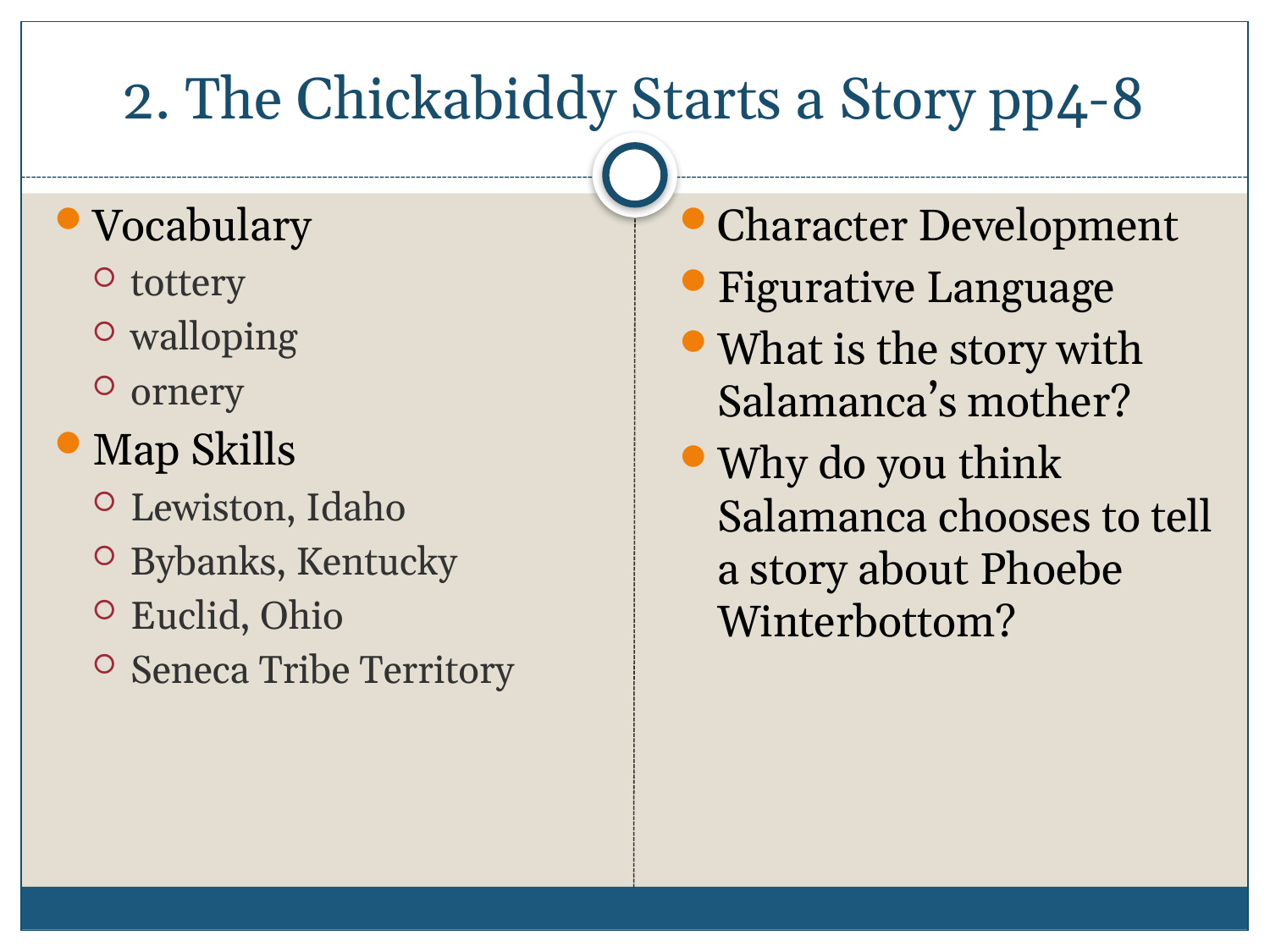

# 2. The Chickabiddy Starts a Story pp4-8
Vocabulary
tottery
walloping
ornery
Map Skills
Lewiston, Idaho
Bybanks, Kentucky
Euclid, Ohio
Seneca Tribe Territory
Character Development
Figurative Language
What is the story with Salamanca’s mother?
Why do you think Salamanca chooses to tell a story about Phoebe Winterbottom?